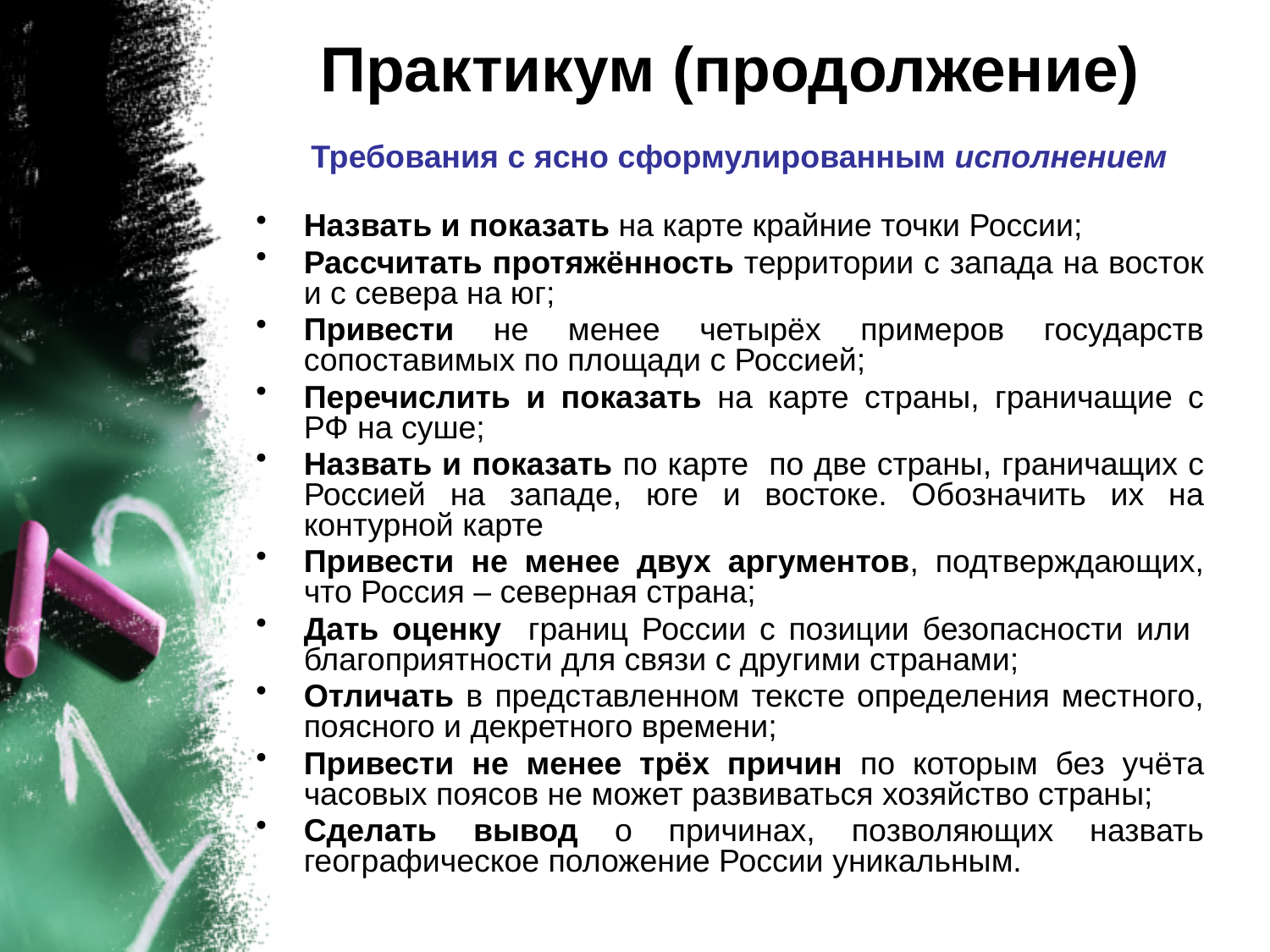

# Практикум (продолжение) Требования с ясно сформулированным исполнением
Назвать и показать на карте крайние точки России;
Рассчитать протяжённость территории с запада на восток и с севера на юг;
Привести не менее четырёх примеров государств сопоставимых по площади с Россией;
Перечислить и показать на карте страны, граничащие с РФ на суше;
Назвать и показать по карте  по две страны, граничащих с Россией на западе, юге и востоке. Обозначить их на контурной карте
Привести не менее двух аргументов, подтверждающих, что Россия – северная страна;
Дать оценку  границ России с позиции безопасности или  благоприятности для связи с другими странами;
Отличать в представленном тексте определения местного, поясного и декретного времени;
Привести не менее трёх причин по которым без учёта часовых поясов не может развиваться хозяйство страны;
Сделать вывод о причинах, позволяющих назвать географическое положение России уникальным.